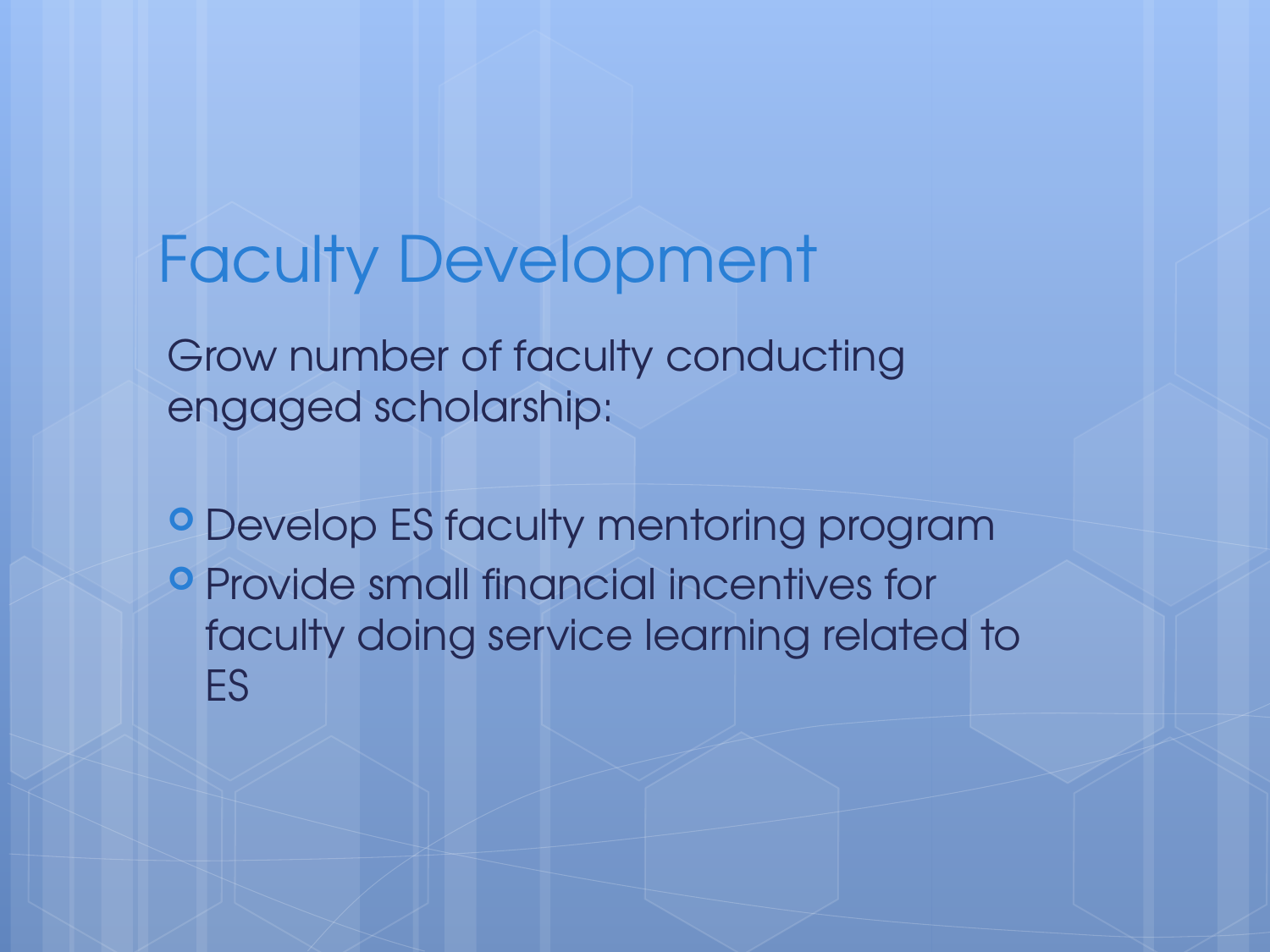

# Faculty Development
Grow number of faculty conducting engaged scholarship:

Develop ES faculty mentoring program
Provide small financial incentives for faculty doing service learning related to ES